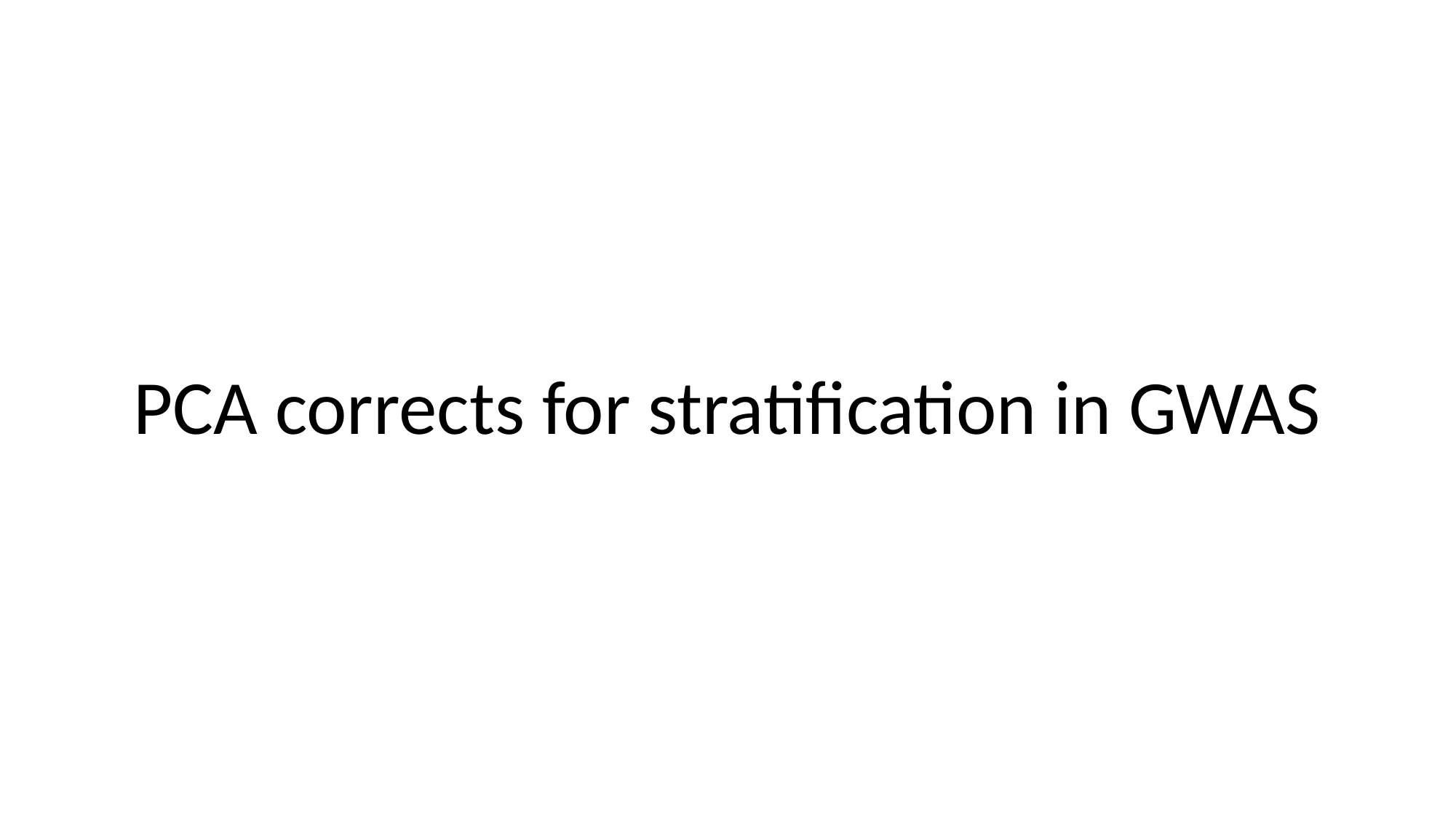

# PCA corrects for stratification in GWAS